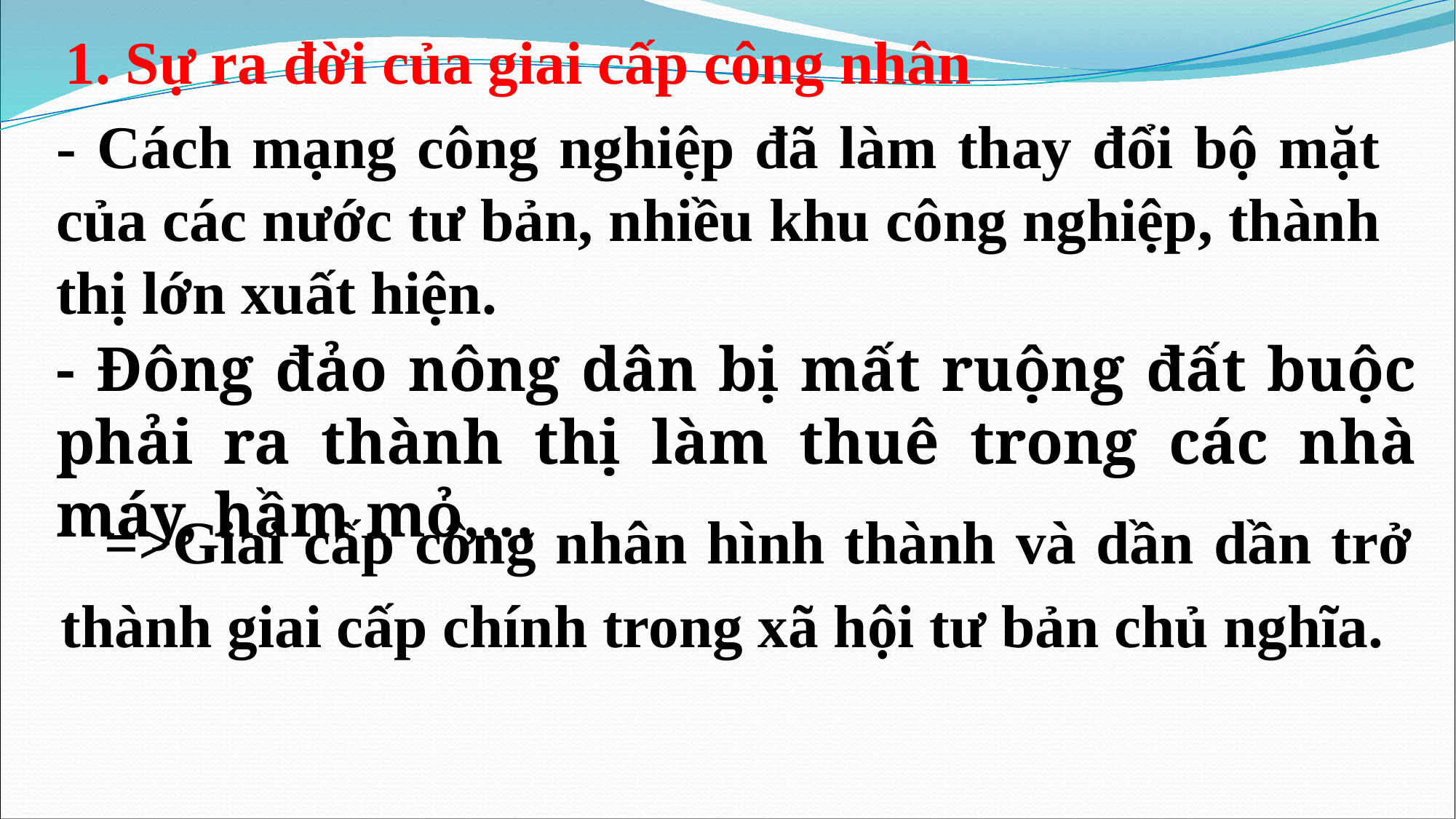

1. Sự ra đời của giai cấp công nhân
- Cách mạng công nghiệp đã làm thay đổi bộ mặt của các nước tư bản, nhiều khu công nghiệp, thành thị lớn xuất hiện.

- Đông đảo nông dân bị mất ruộng đất buộc phải ra thành thị làm thuê trong các nhà máy, hầm mỏ,...
=>Giai cấp công nhân hình thành và dần dần trở thành giai cấp chính trong xã hội tư bản chủ nghĩa.